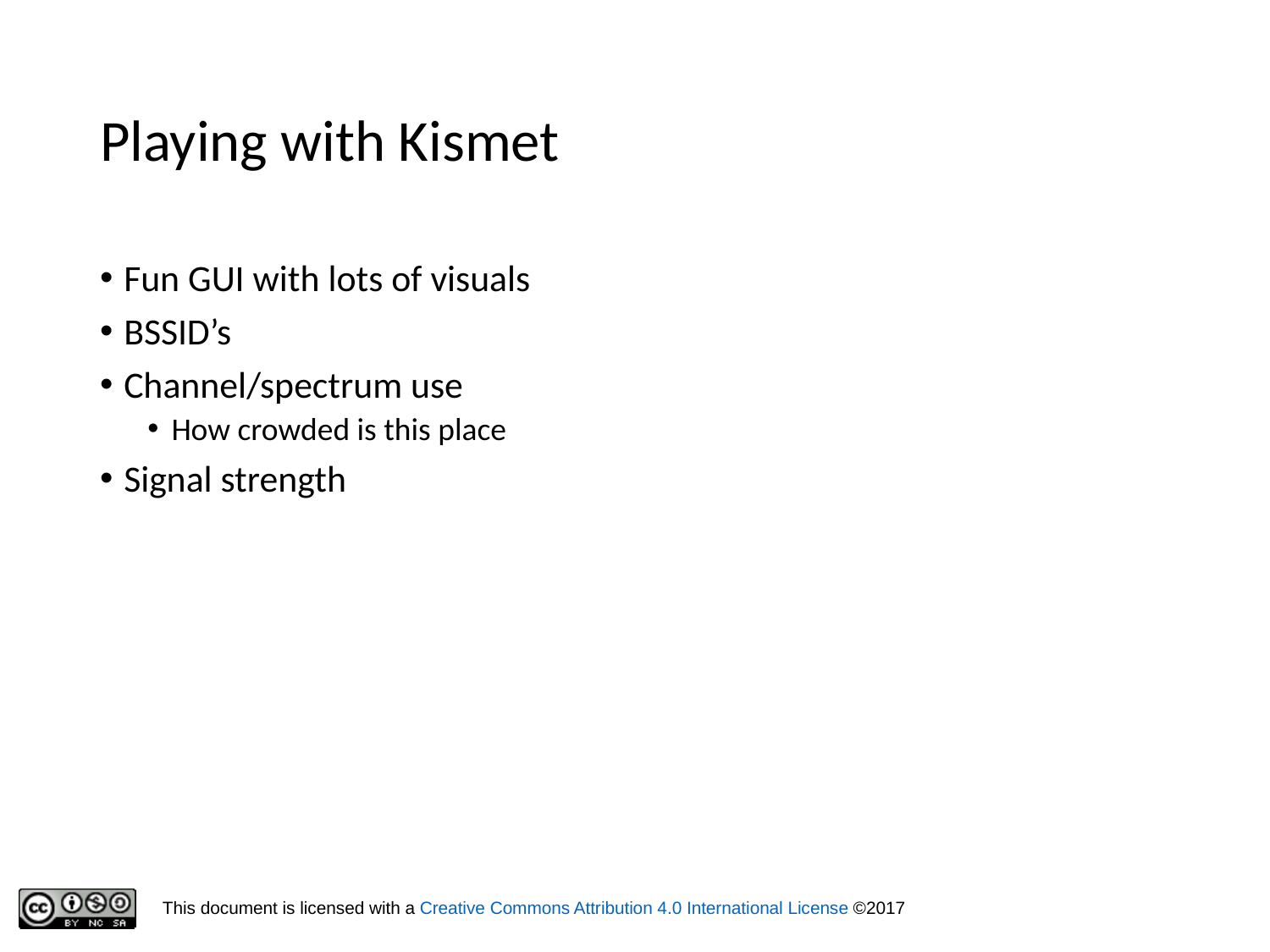

# Playing with Kismet
Fun GUI with lots of visuals
BSSID’s
Channel/spectrum use
How crowded is this place
Signal strength